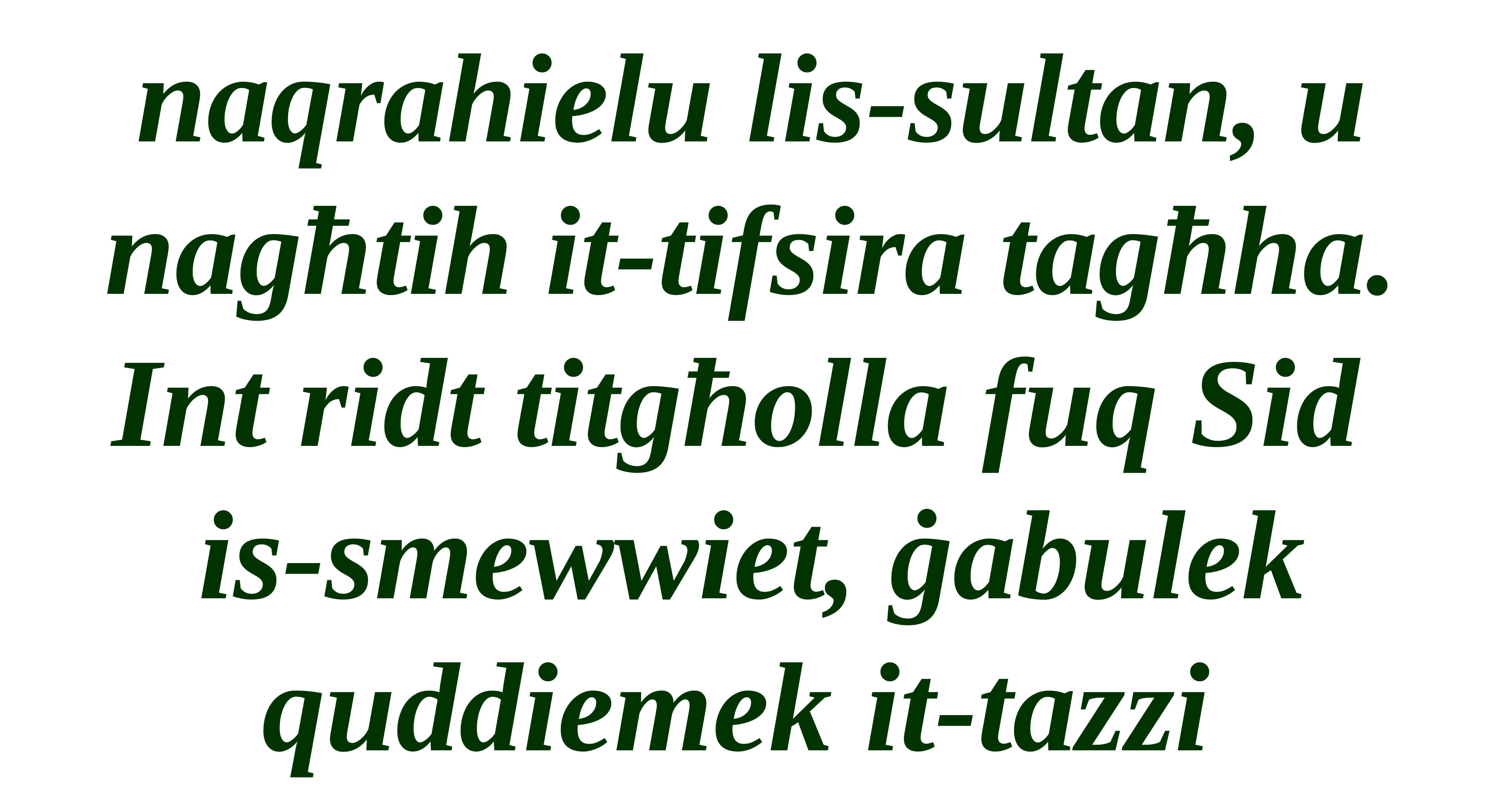

naqrahielu lis-sultan, u nagħtih it-tifsira tagħha. Int ridt titgħolla fuq Sid
is-smewwiet, ġabulek quddiemek it-tazzi